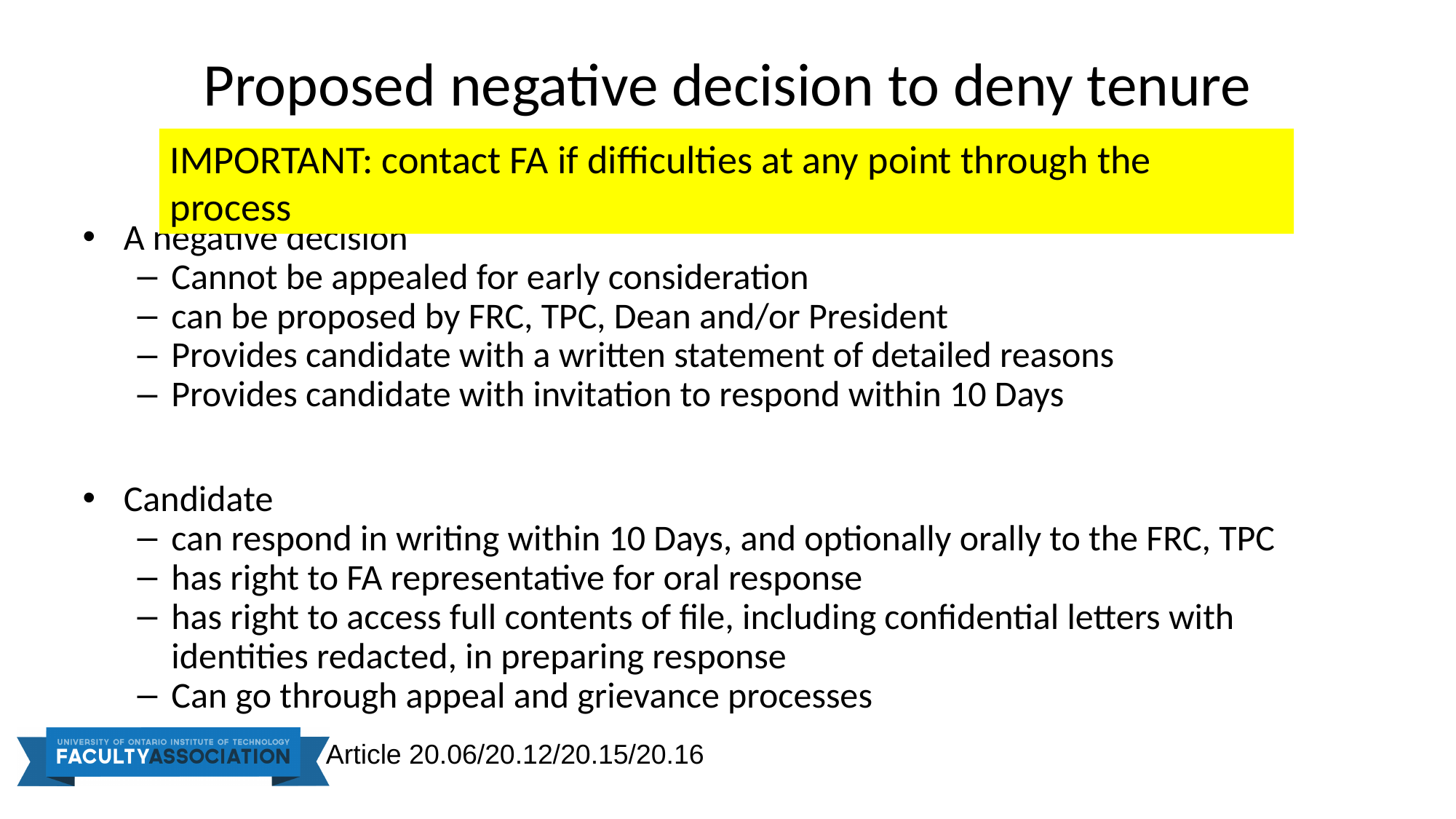

# Proposed negative decision to deny tenure
IMPORTANT: contact FA if difficulties at any point through the process
A negative decision
Cannot be appealed for early consideration
can be proposed by FRC, TPC, Dean and/or President
Provides candidate with a written statement of detailed reasons
Provides candidate with invitation to respond within 10 Days

Candidate
can respond in writing within 10 Days, and optionally orally to the FRC, TPC
has right to FA representative for oral response
has right to access full contents of file, including confidential letters with identities redacted, in preparing response
Can go through appeal and grievance processes
Article 20.06/20.12/20.15/20.16